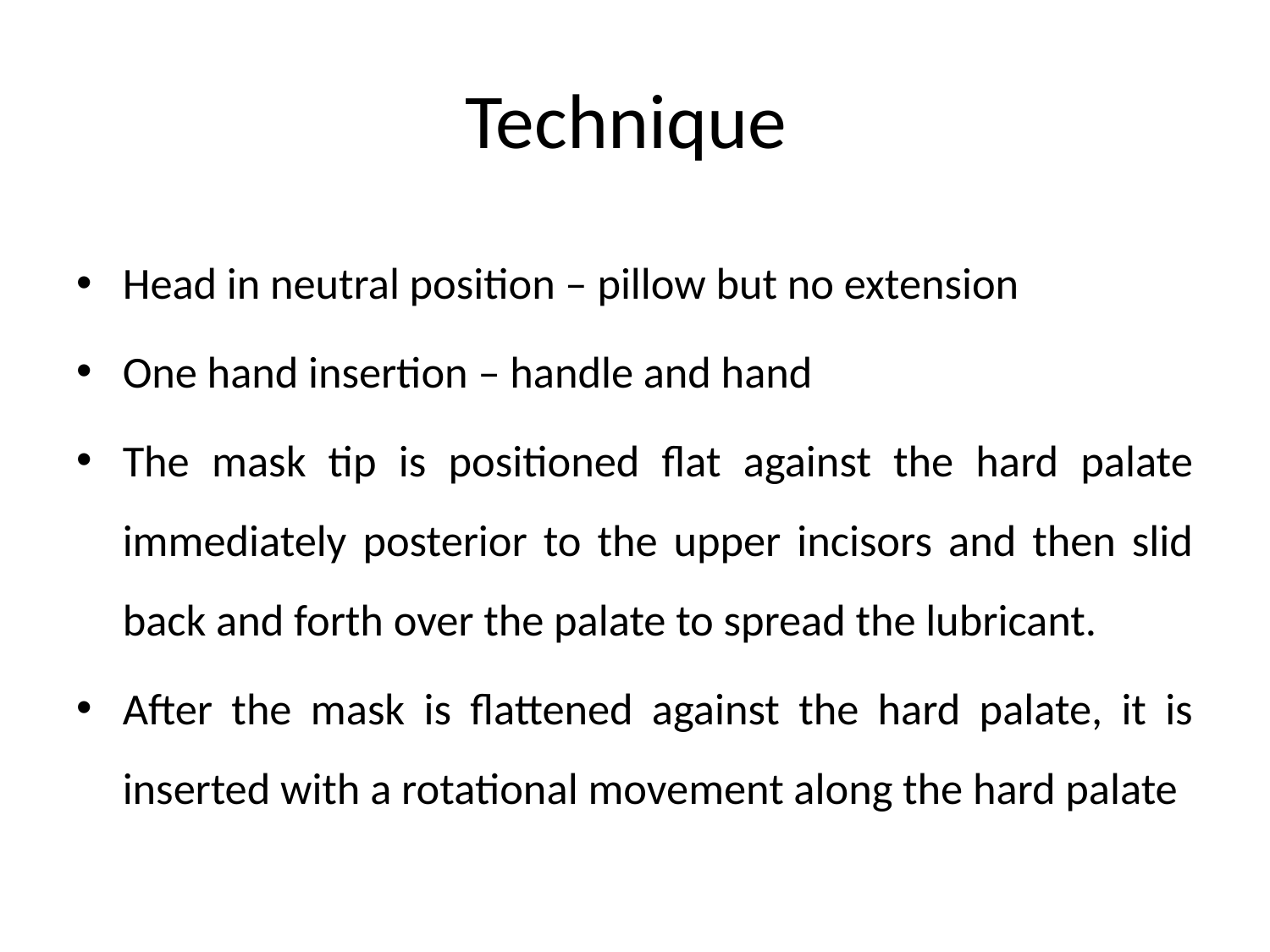

# Technique
Head in neutral position – pillow but no extension
One hand insertion – handle and hand
The mask tip is positioned flat against the hard palate immediately posterior to the upper incisors and then slid back and forth over the palate to spread the lubricant.
After the mask is flattened against the hard palate, it is inserted with a rotational movement along the hard palate